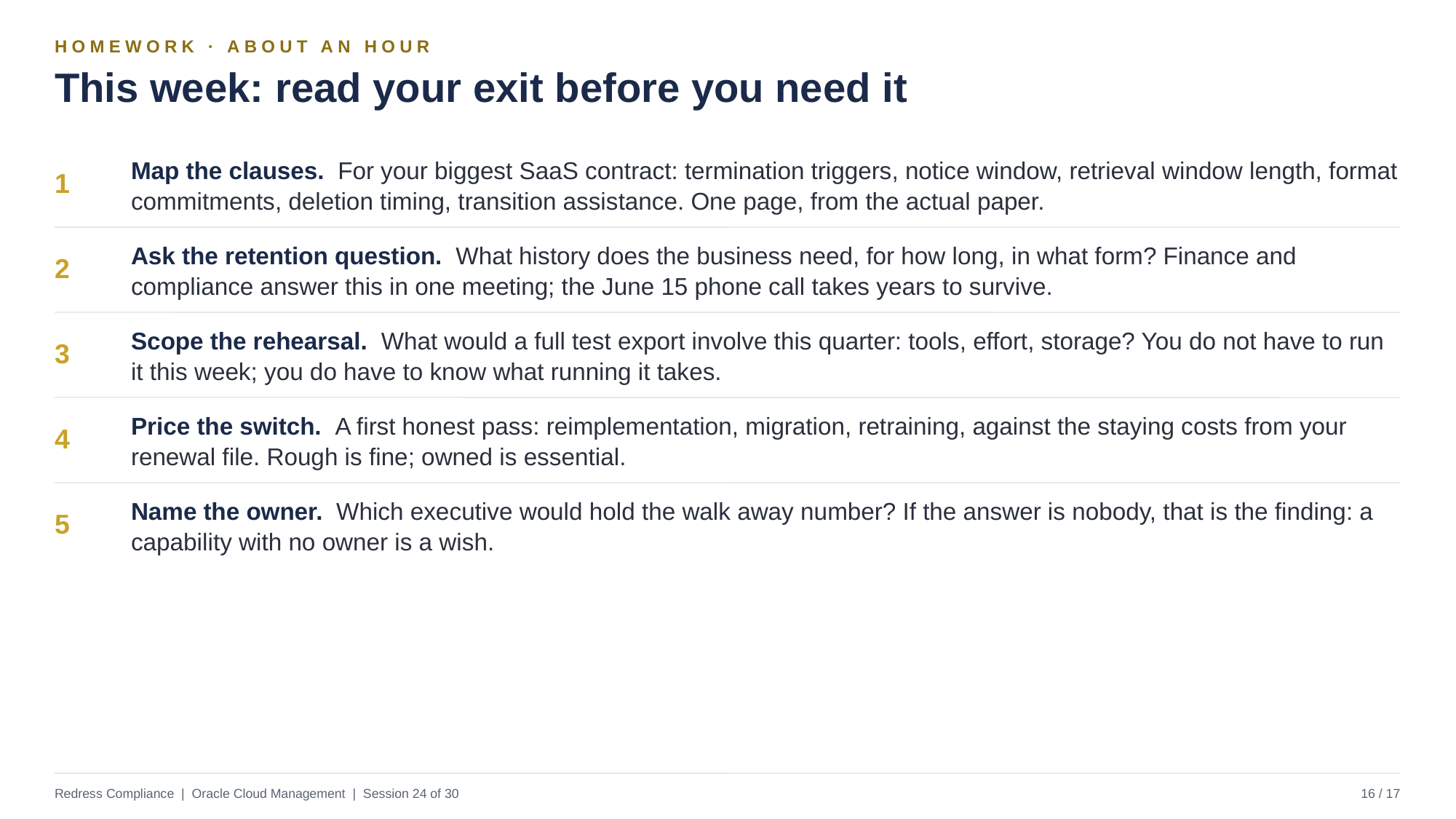

HOMEWORK · ABOUT AN HOUR
This week: read your exit before you need it
Map the clauses.  For your biggest SaaS contract: termination triggers, notice window, retrieval window length, format commitments, deletion timing, transition assistance. One page, from the actual paper.
1

Ask the retention question.  What history does the business need, for how long, in what form? Finance and compliance answer this in one meeting; the June 15 phone call takes years to survive.
2

Scope the rehearsal.  What would a full test export involve this quarter: tools, effort, storage? You do not have to run it this week; you do have to know what running it takes.
3

Price the switch.  A first honest pass: reimplementation, migration, retraining, against the staying costs from your renewal file. Rough is fine; owned is essential.
4

Name the owner.  Which executive would hold the walk away number? If the answer is nobody, that is the finding: a capability with no owner is a wish.
5

Redress Compliance  |  Oracle Cloud Management  |  Session 24 of 30
16 / 17